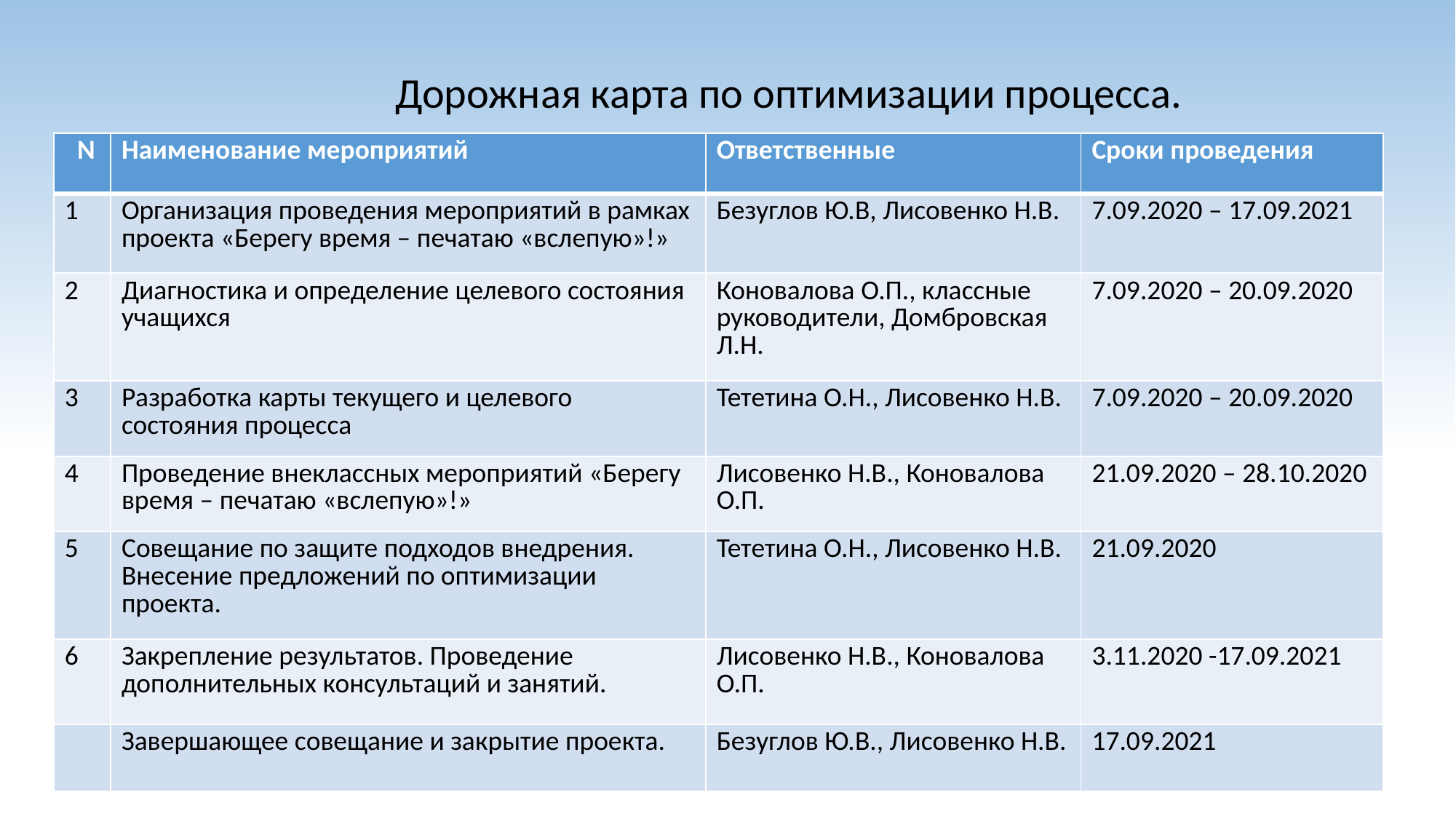

Дорожная карта по оптимизации процесса.

| N | Наименование мероприятий | Ответственные | Сроки проведения |
| --- | --- | --- | --- |
| 1 | Организация проведения мероприятий в рамках проекта «Берегу время – печатаю «вслепую»!» | Безуглов Ю.В, Лисовенко Н.В. | 7.09.2020 – 17.09.2021 |
| 2 | Диагностика и определение целевого состояния учащихся | Коновалова О.П., классные руководители, Домбровская Л.Н. | 7.09.2020 – 20.09.2020 |
| 3 | Разработка карты текущего и целевого состояния процесса | Тететина О.Н., Лисовенко Н.В. | 7.09.2020 – 20.09.2020 |
| 4 | Проведение внеклассных мероприятий «Берегу время – печатаю «вслепую»!» | Лисовенко Н.В., Коновалова О.П. | 21.09.2020 – 28.10.2020 |
| 5 | Совещание по защите подходов внедрения. Внесение предложений по оптимизации проекта. | Тететина О.Н., Лисовенко Н.В. | 21.09.2020 |
| 6 | Закрепление результатов. Проведение дополнительных консультаций и занятий. | Лисовенко Н.В., Коновалова О.П. | 3.11.2020 -17.09.2021 |
|  | Завершающее совещание и закрытие проекта. | Безуглов Ю.В., Лисовенко Н.В. | 17.09.2021 |